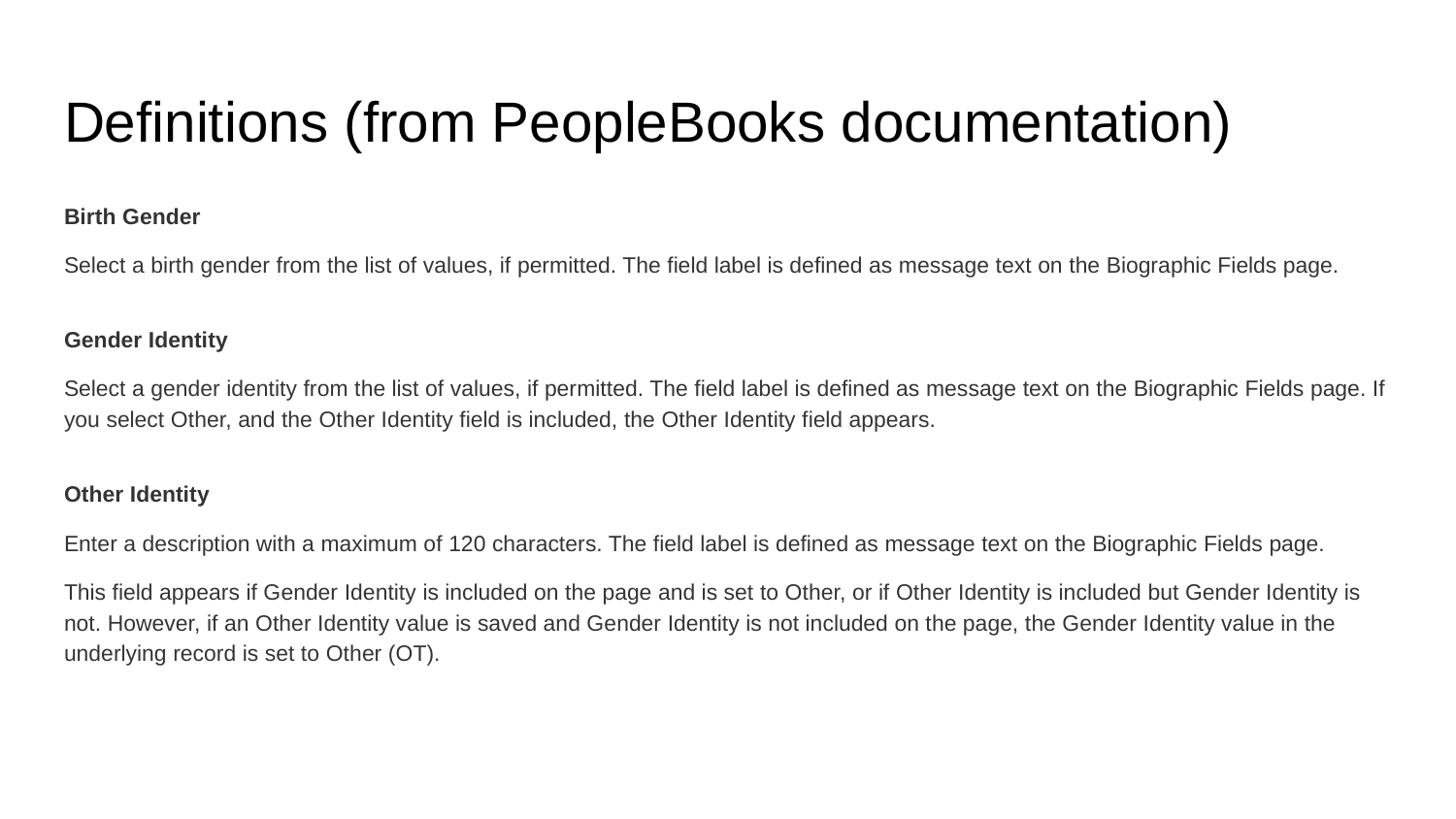

# Definitions (from PeopleBooks documentation)
Birth Gender
Select a birth gender from the list of values, if permitted. The field label is defined as message text on the Biographic Fields page.
Gender Identity
Select a gender identity from the list of values, if permitted. The field label is defined as message text on the Biographic Fields page. If you select Other, and the Other Identity field is included, the Other Identity field appears.
Other Identity
Enter a description with a maximum of 120 characters. The field label is defined as message text on the Biographic Fields page.
This field appears if Gender Identity is included on the page and is set to Other, or if Other Identity is included but Gender Identity is not. However, if an Other Identity value is saved and Gender Identity is not included on the page, the Gender Identity value in the underlying record is set to Other (OT).